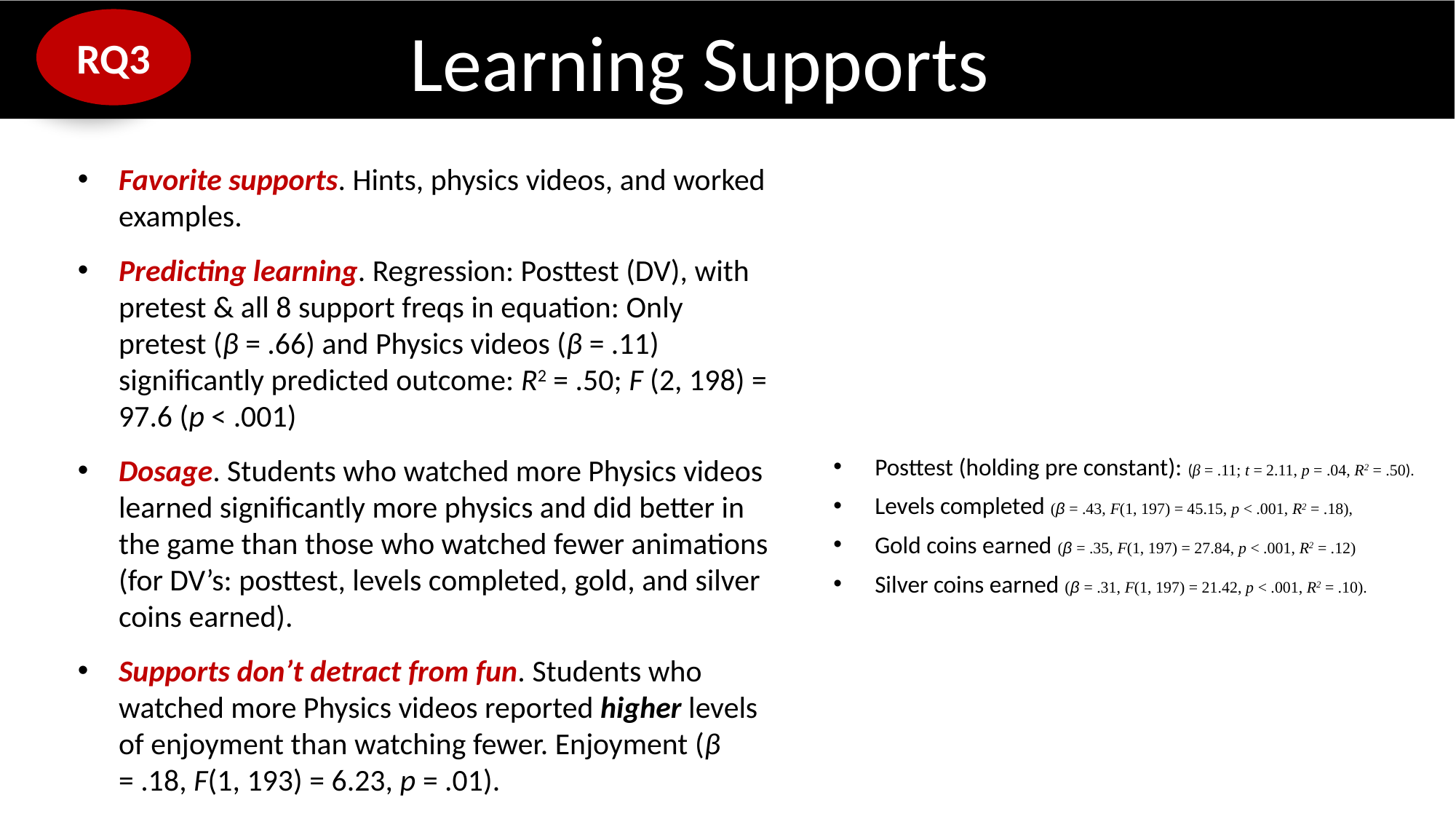

Learning Supports

RQ3
Favorite supports. Hints, physics videos, and worked examples.
Predicting learning. Regression: Posttest (DV), with pretest & all 8 support freqs in equation: Only pretest (β = .66) and Physics videos (β = .11) significantly predicted outcome: R2 = .50; F (2, 198) = 97.6 (p < .001)
Dosage. Students who watched more Physics videos learned significantly more physics and did better in the game than those who watched fewer animations (for DV’s: posttest, levels completed, gold, and silver coins earned).
Supports don’t detract from fun. Students who watched more Physics videos reported higher levels of enjoyment than watching fewer. Enjoyment (β = .18, F(1, 193) = 6.23, p = .01).
Posttest (holding pre constant): (β = .11; t = 2.11, p = .04, R2 = .50).
Levels completed (β = .43, F(1, 197) = 45.15, p < .001, R2 = .18),
Gold coins earned (β = .35, F(1, 197) = 27.84, p < .001, R2 = .12)
Silver coins earned (β = .31, F(1, 197) = 21.42, p < .001, R2 = .10).